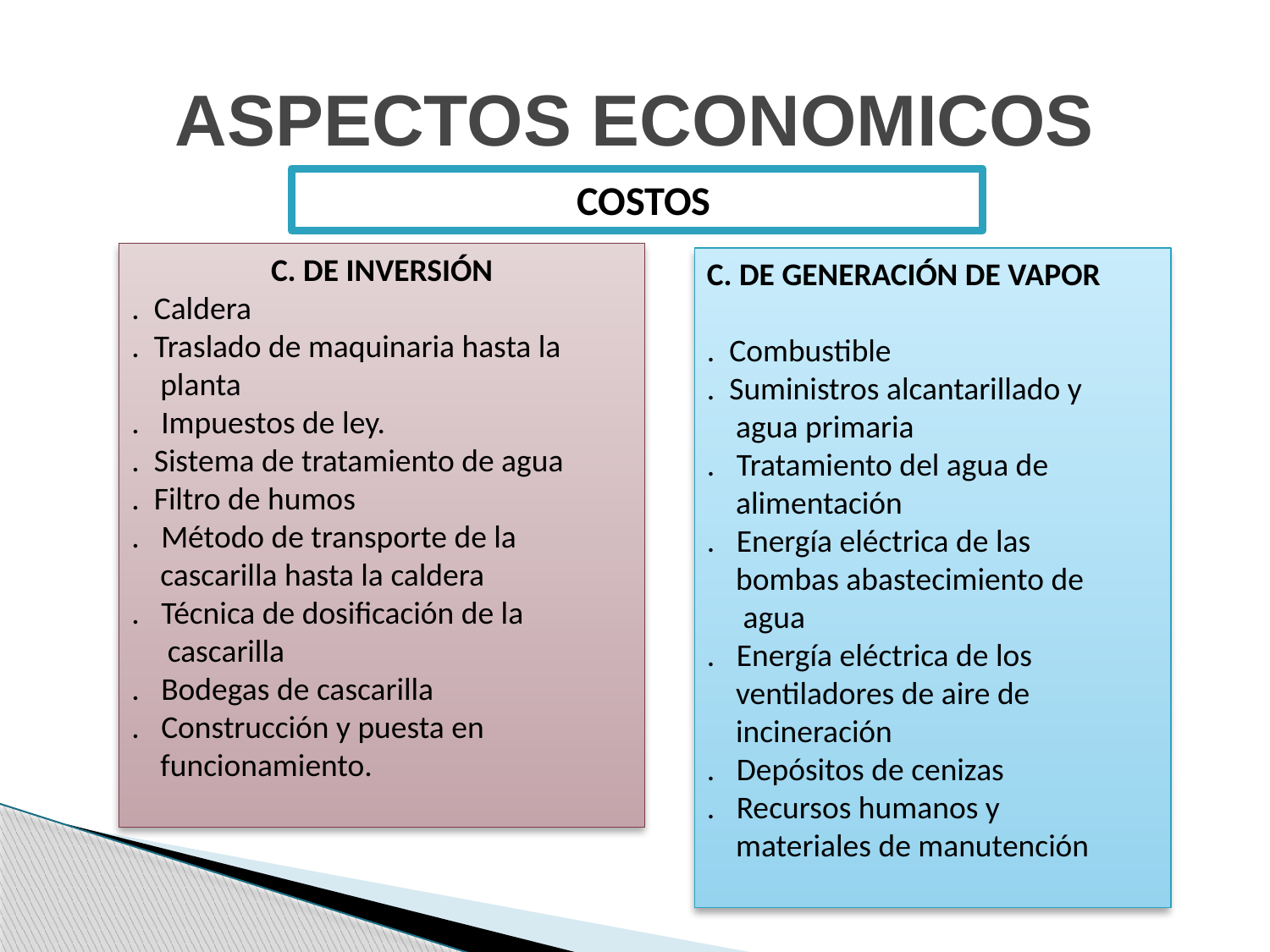

# ASPECTOS ECONOMICOS
COSTOS

C. DE INVERSIÓN
.  Caldera
.  Traslado de maquinaria hasta la
    planta
.   Impuestos de ley.
.  Sistema de tratamiento de agua
.  Filtro de humos
.   Método de transporte de la
    cascarilla hasta la caldera
.   Técnica de dosificación de la
     cascarilla
.   Bodegas de cascarilla
.   Construcción y puesta en
    funcionamiento.

C. DE GENERACIÓN DE VAPOR

.  Combustible
.  Suministros alcantarillado y
    agua primaria
.   Tratamiento del agua de
    alimentación
.   Energía eléctrica de las
    bombas abastecimiento de
     agua
.   Energía eléctrica de los
    ventiladores de aire de
    incineración
.   Depósitos de cenizas
.   Recursos humanos y
    materiales de manutención